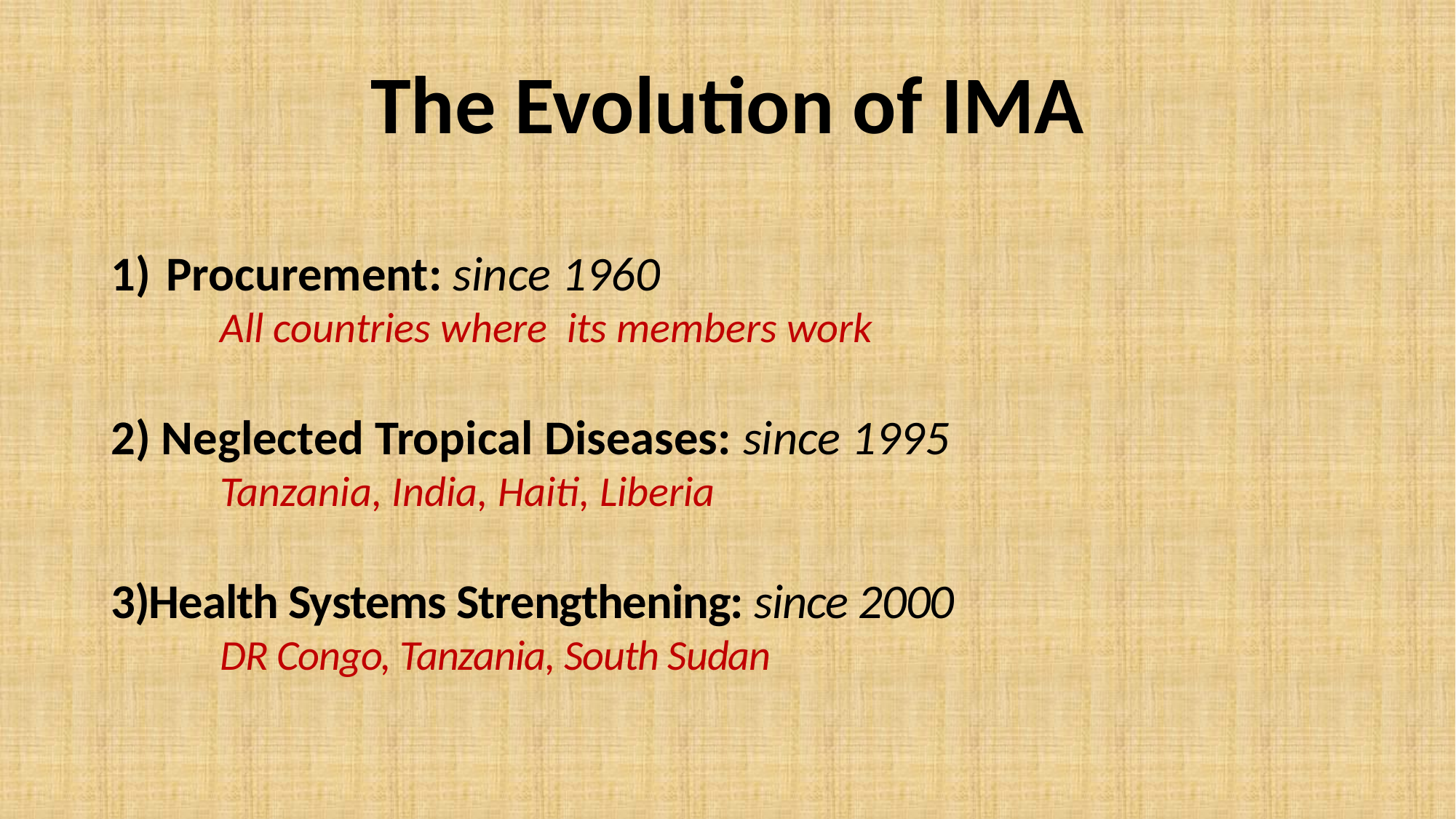

# The Evolution of IMA
Procurement: since 1960
	All countries where  its members work
2) Neglected Tropical Diseases: since 1995
	Tanzania, India, Haiti, Liberia
3)Health Systems Strengthening: since 2000
	DR Congo, Tanzania, South Sudan